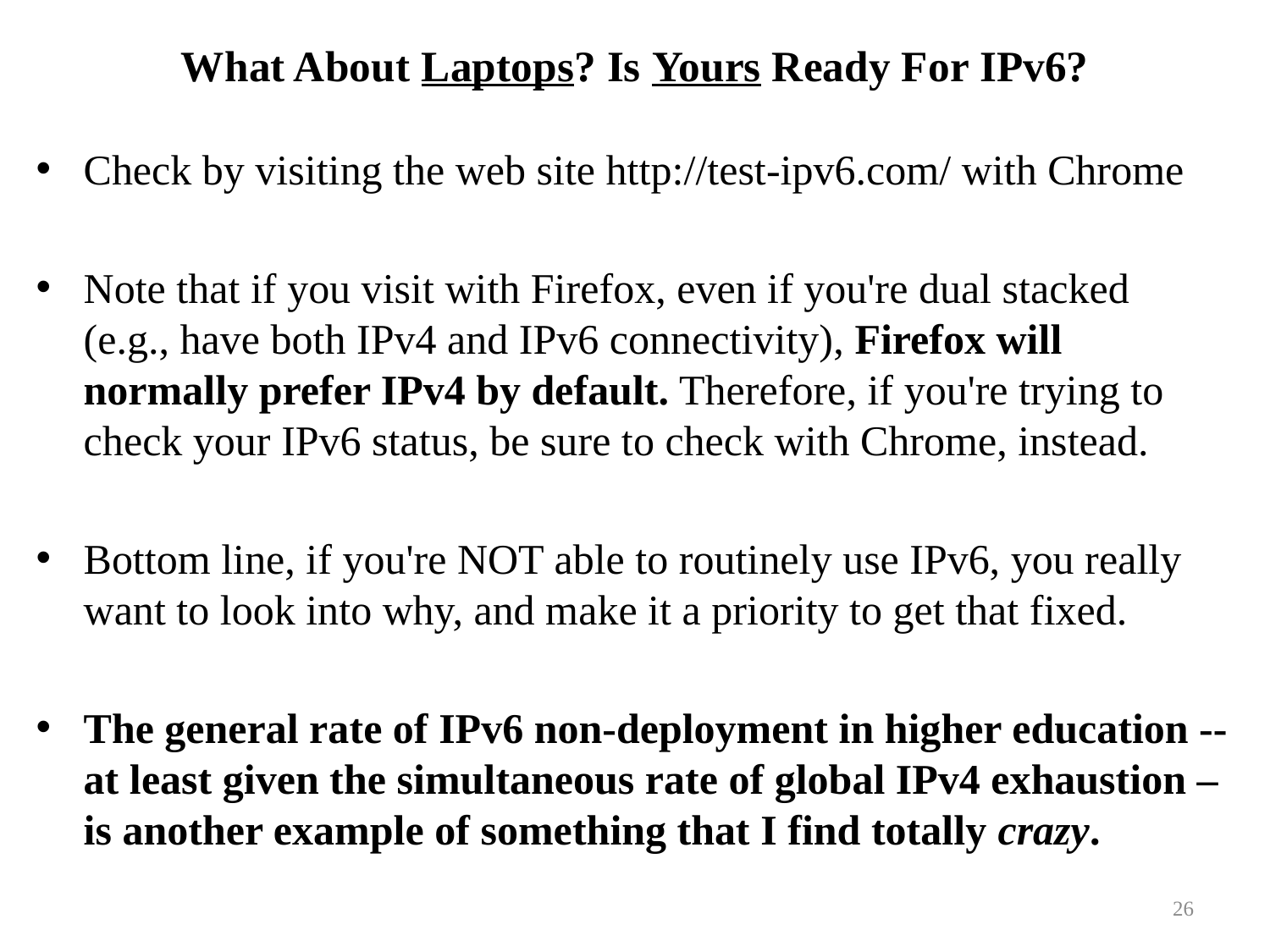

# What About Laptops? Is Yours Ready For IPv6?
Check by visiting the web site http://test-ipv6.com/ with Chrome

Note that if you visit with Firefox, even if you're dual stacked
(e.g., have both IPv4 and IPv6 connectivity), Firefox will
normally prefer IPv4 by default. Therefore, if you're trying to check your IPv6 status, be sure to check with Chrome, instead.

Bottom line, if you're NOT able to routinely use IPv6, you really want to look into why, and make it a priority to get that fixed.

The general rate of IPv6 non-deployment in higher education -- at least given the simultaneous rate of global IPv4 exhaustion – is another example of something that I find totally crazy.

26